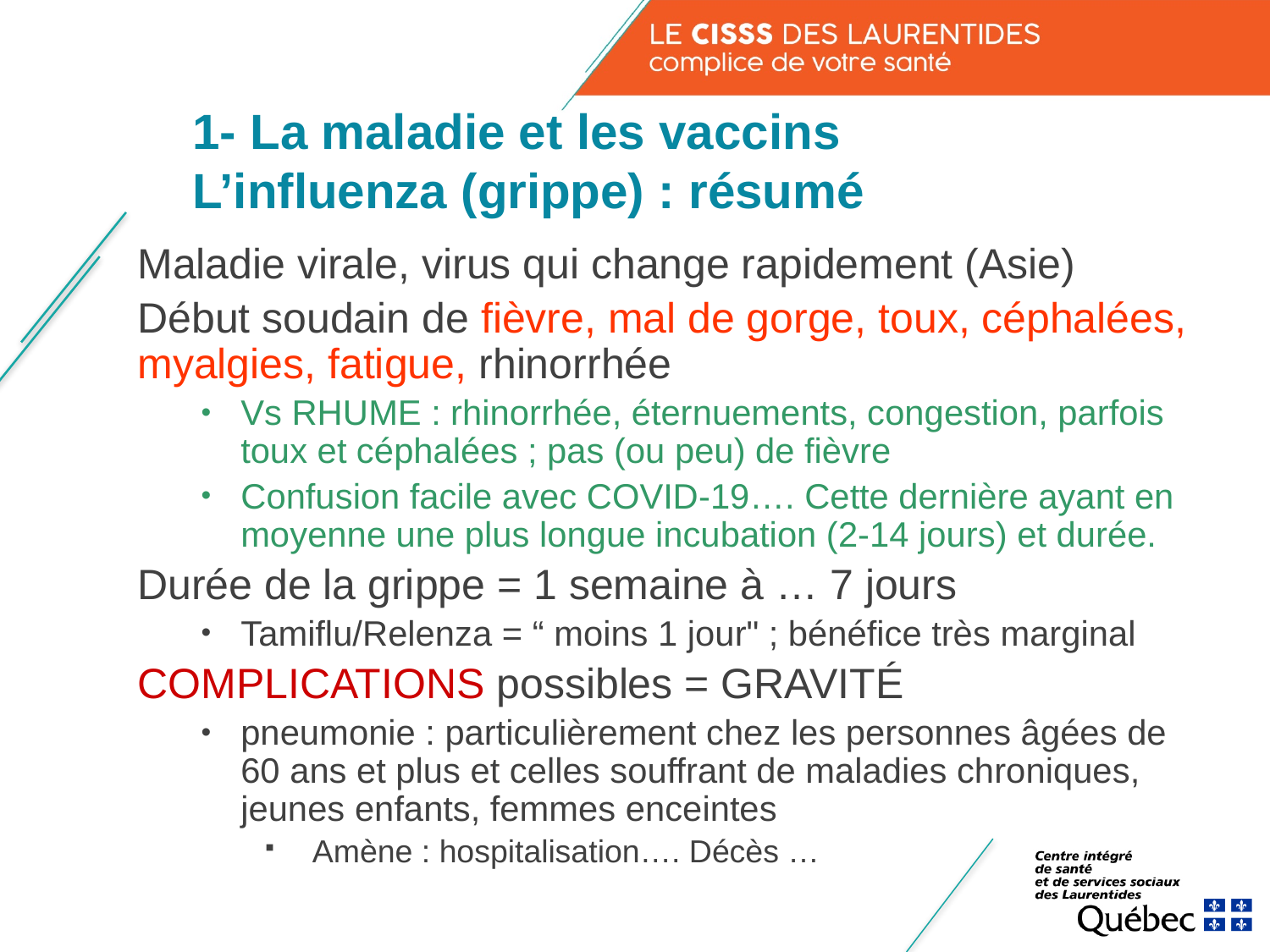

# 1- La maladie et les vaccins L’influenza (grippe) : résumé
Maladie virale, virus qui change rapidement (Asie)
Début soudain de fièvre, mal de gorge, toux, céphalées, myalgies, fatigue, rhinorrhée
Vs RHUME : rhinorrhée, éternuements, congestion, parfois toux et céphalées ; pas (ou peu) de fièvre
Confusion facile avec COVID-19…. Cette dernière ayant en moyenne une plus longue incubation (2-14 jours) et durée.
Durée de la grippe = 1 semaine à … 7 jours
Tamiflu/Relenza = “ moins 1 jour" ; bénéfice très marginal
COMPLICATIONS possibles = GRAVITÉ
pneumonie : particulièrement chez les personnes âgées de 60 ans et plus et celles souffrant de maladies chroniques, jeunes enfants, femmes enceintes
Amène : hospitalisation…. Décès …